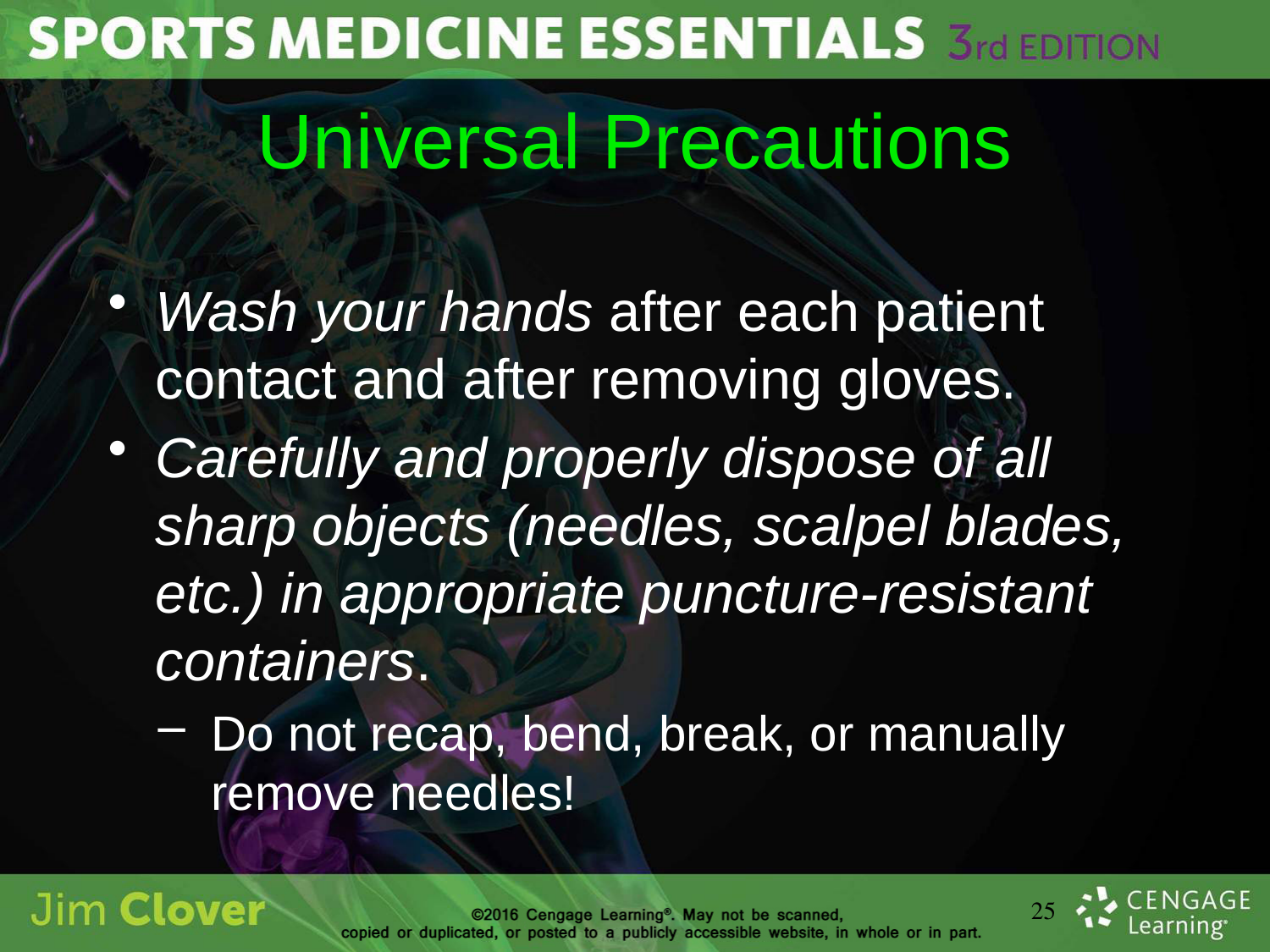

# Universal Precautions
Wash your hands after each patient contact and after removing gloves.
Carefully and properly dispose of all sharp objects (needles, scalpel blades, etc.) in appropriate puncture-resistant containers.
Do not recap, bend, break, or manually remove needles!
25